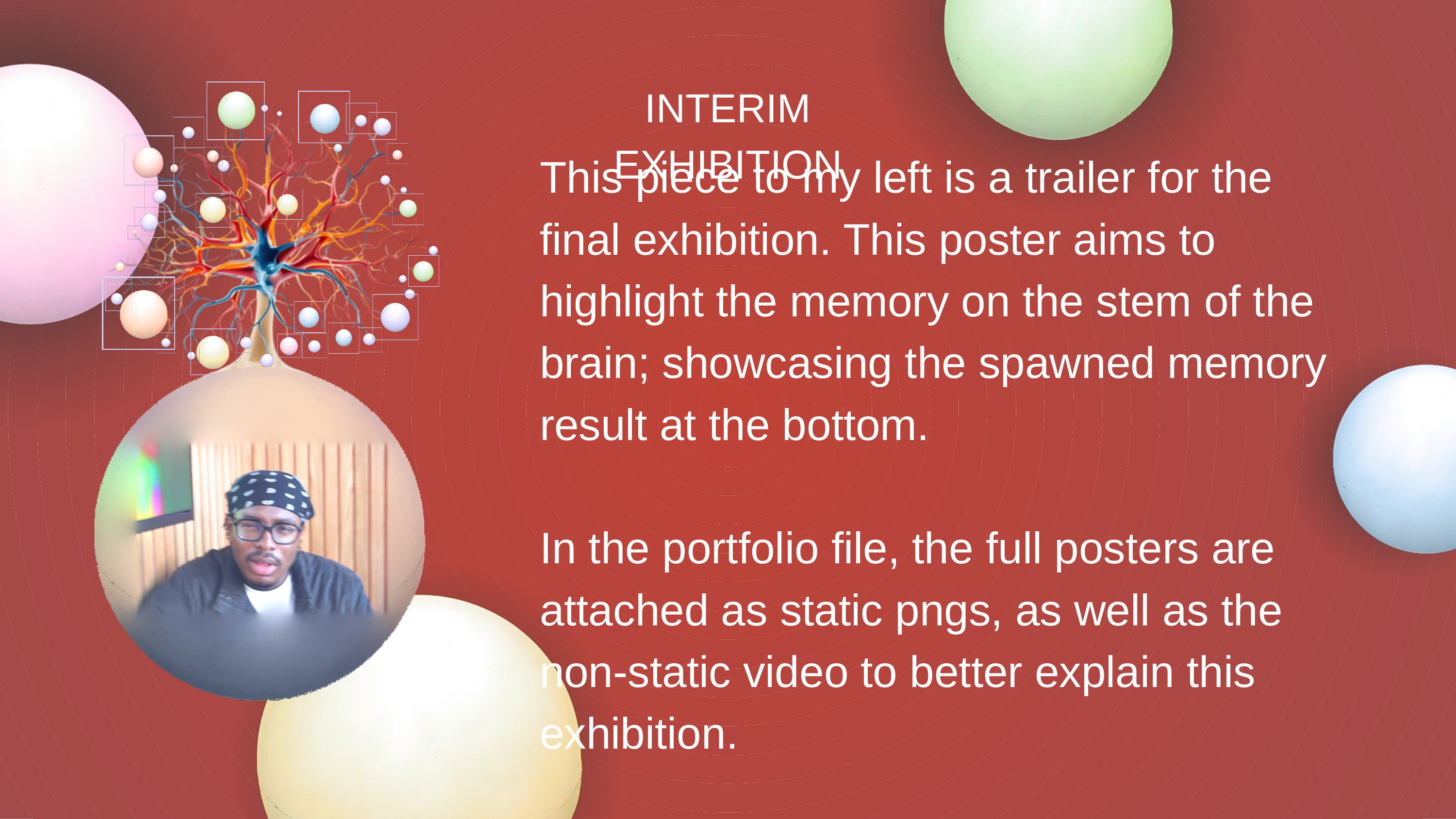

INTERIM EXHIBITION

This piece to my left is a trailer for the final exhibition. This poster aims to highlight the memory on the stem of the brain; showcasing the spawned memory result at the bottom.

In the portfolio file, the full posters are attached as static pngs, as well as the non-static video to better explain this exhibition.